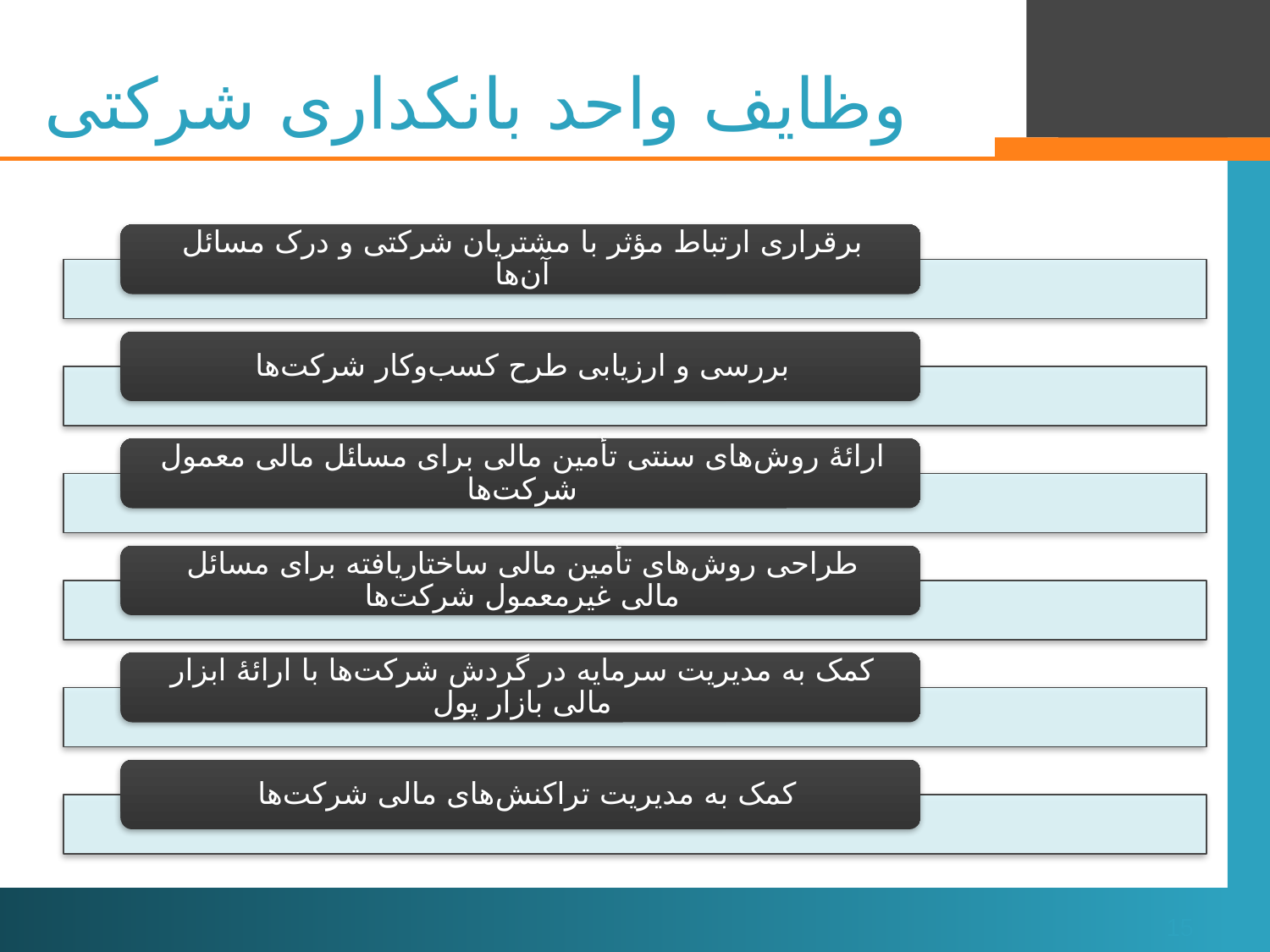

# وظایف واحد بانکداری شرکتی
برقراری ارتباط مؤثر با مشتریان شرکتی و درک مسائل آن‌‌ها
بررسی و ارزیابی طرح کسب‌وکار شرکت‌ها
ارائۀ روش‌های سنتی تأمین مالی برای مسائل مالی معمول شرکت‌ها
طراحی روش‌های تأمین مالی ساختاریافته برای مسائل مالی غیرمعمول شرکت‌ها
کمک به مدیریت سرمایه در گردش شرکت‌ها با ارائۀ ابزار مالی بازار پول
کمک به مدیریت تراکنش‌های مالی شرکت‌ها
15